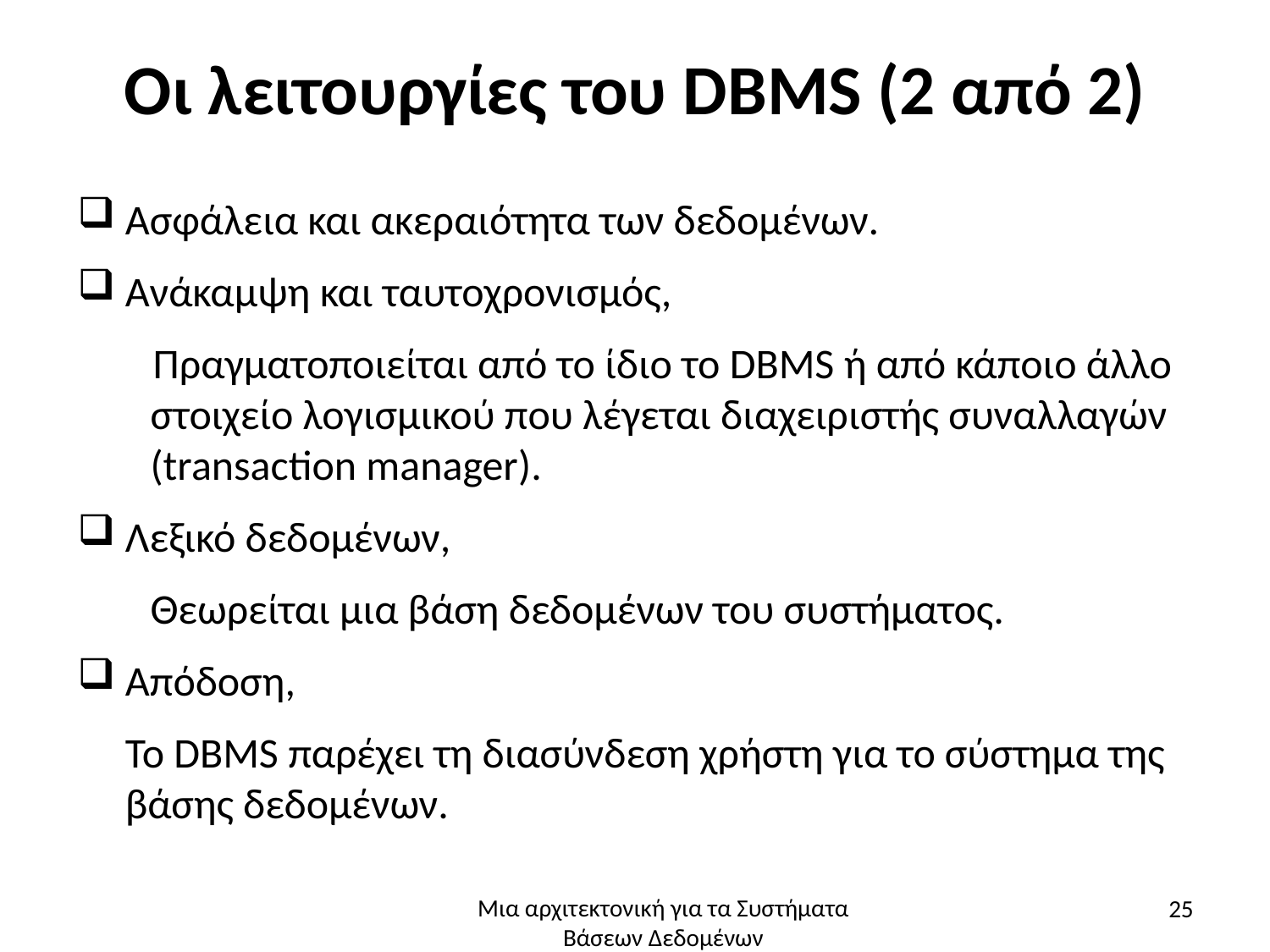

# Οι λειτουργίες του DBMS (2 από 2)
Ασφάλεια και ακεραιότητα των δεδομένων.
Ανάκαμψη και ταυτοχρονισμός,
Πραγματοποιείται από το ίδιο το DBMS ή από κάποιο άλλο στοιχείο λογισμικού που λέγεται διαχειριστής συναλλαγών (transaction manager).
Λεξικό δεδομένων,
Θεωρείται μια βάση δεδομένων του συστήματος.
Απόδοση,
     Το DBMS παρέχει τη διασύνδεση χρήστη για το σύστημα της βάσης δεδομένων.
25
Μια αρχιτεκτονική για τα Συστήματα Βάσεων Δεδομένων